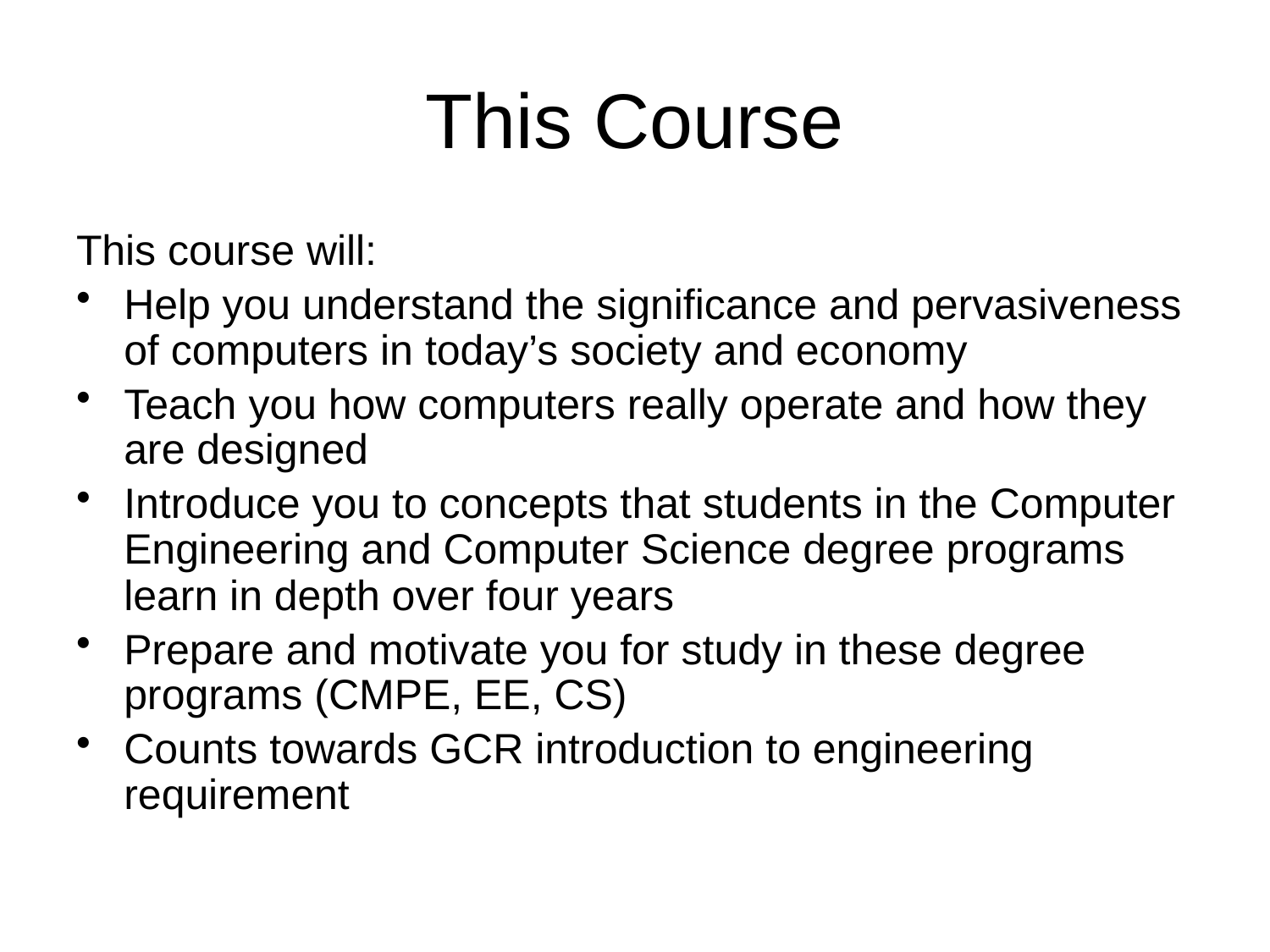

# This Course
This course will:
Help you understand the significance and pervasiveness of computers in today’s society and economy
Teach you how computers really operate and how they are designed
Introduce you to concepts that students in the Computer Engineering and Computer Science degree programs learn in depth over four years
Prepare and motivate you for study in these degree programs (CMPE, EE, CS)
Counts towards GCR introduction to engineering requirement